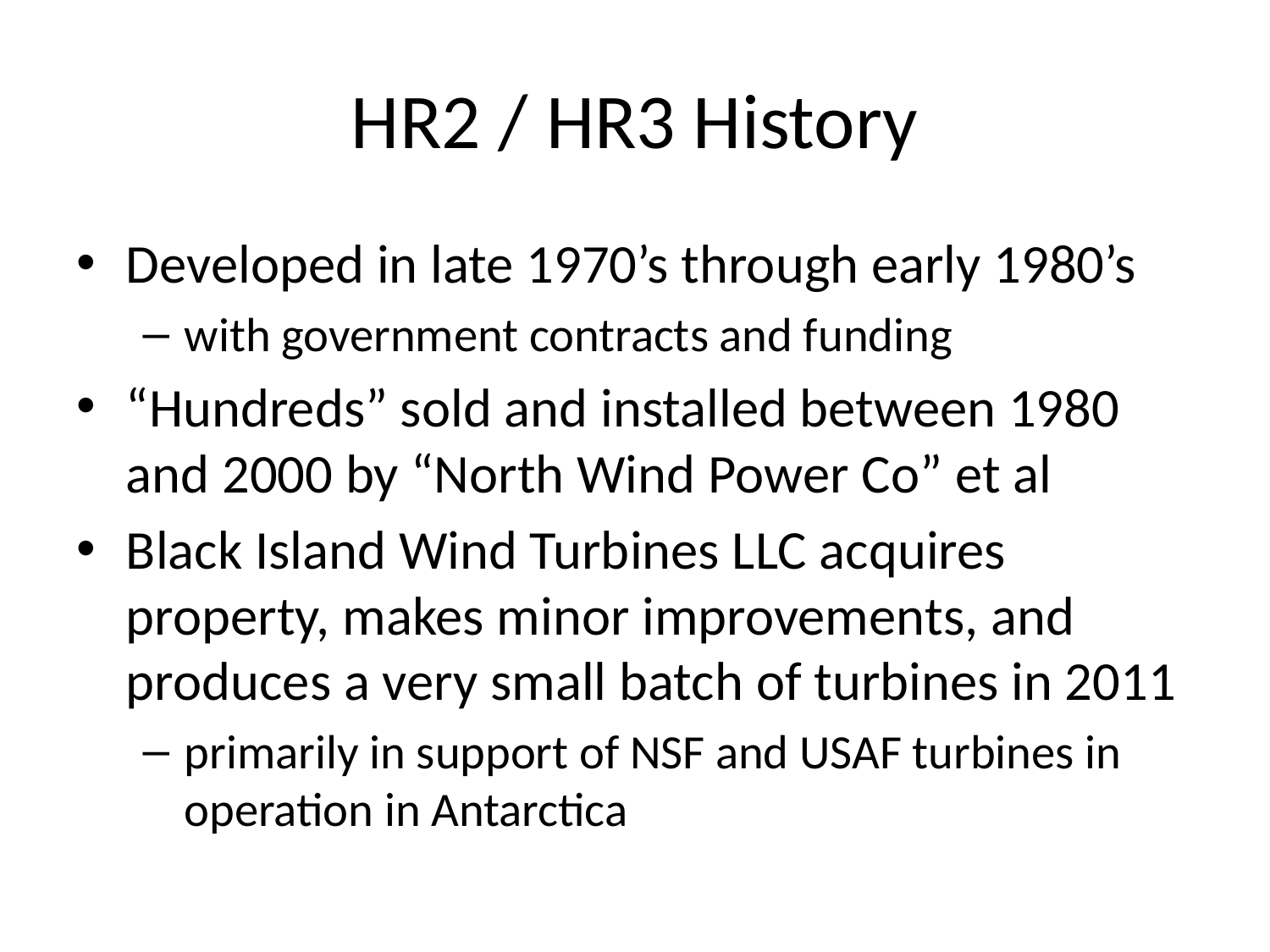

# HR2 / HR3 History
Developed in late 1970’s through early 1980’s
with government contracts and funding
“Hundreds” sold and installed between 1980 and 2000 by “North Wind Power Co” et al
Black Island Wind Turbines LLC acquires property, makes minor improvements, and produces a very small batch of turbines in 2011
primarily in support of NSF and USAF turbines in operation in Antarctica